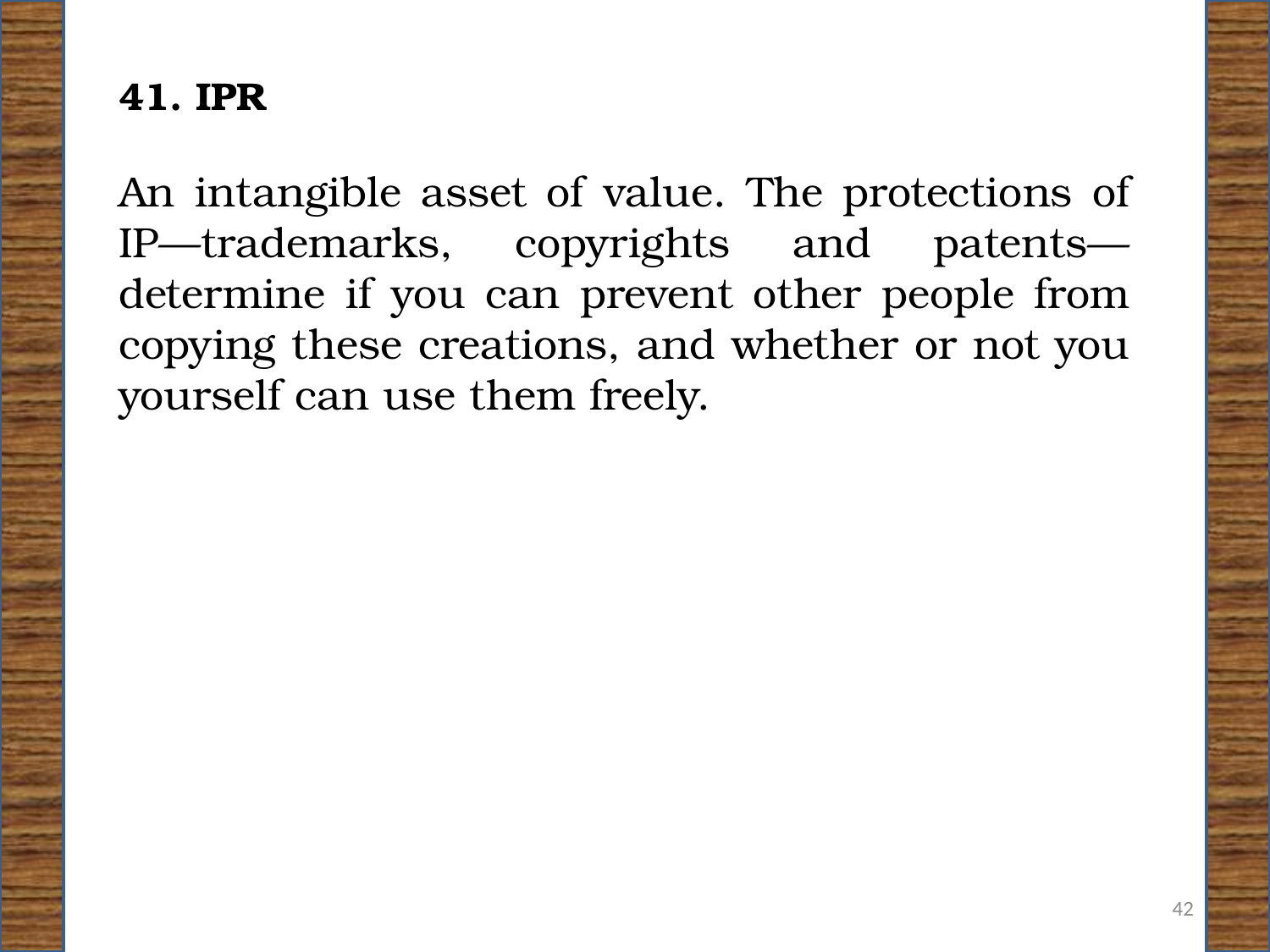

41. IPR

An intangible asset of value. The protections of IP—trademarks, copyrights and patents—determine if you can prevent other people from copying these creations, and whether or not you yourself can use them freely.
42